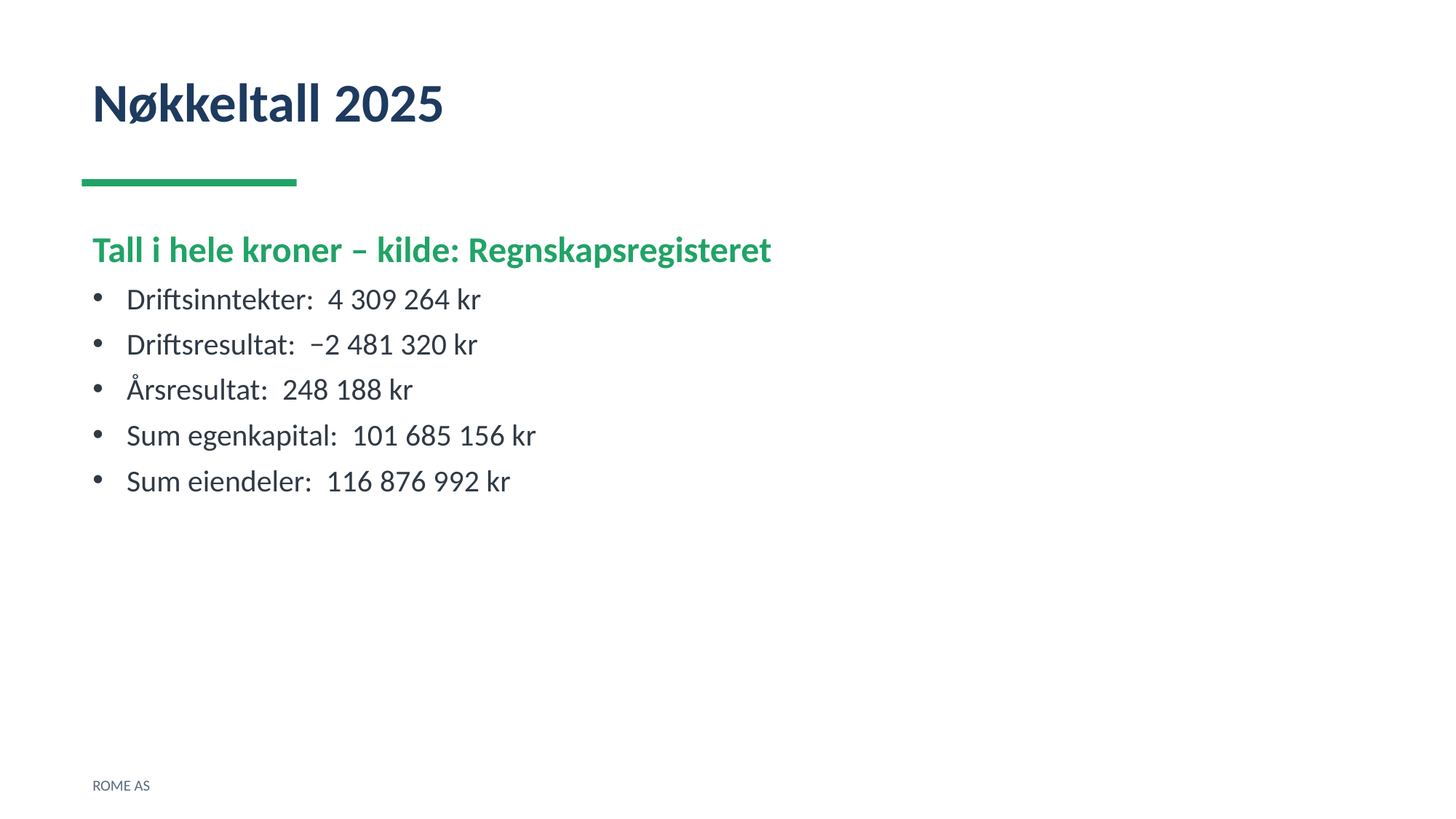

Nøkkeltall 2025

Tall i hele kroner – kilde: Regnskapsregisteret
Driftsinntekter:  4 309 264 kr
Driftsresultat:  −2 481 320 kr
Årsresultat:  248 188 kr
Sum egenkapital:  101 685 156 kr
Sum eiendeler:  116 876 992 kr
ROME AS